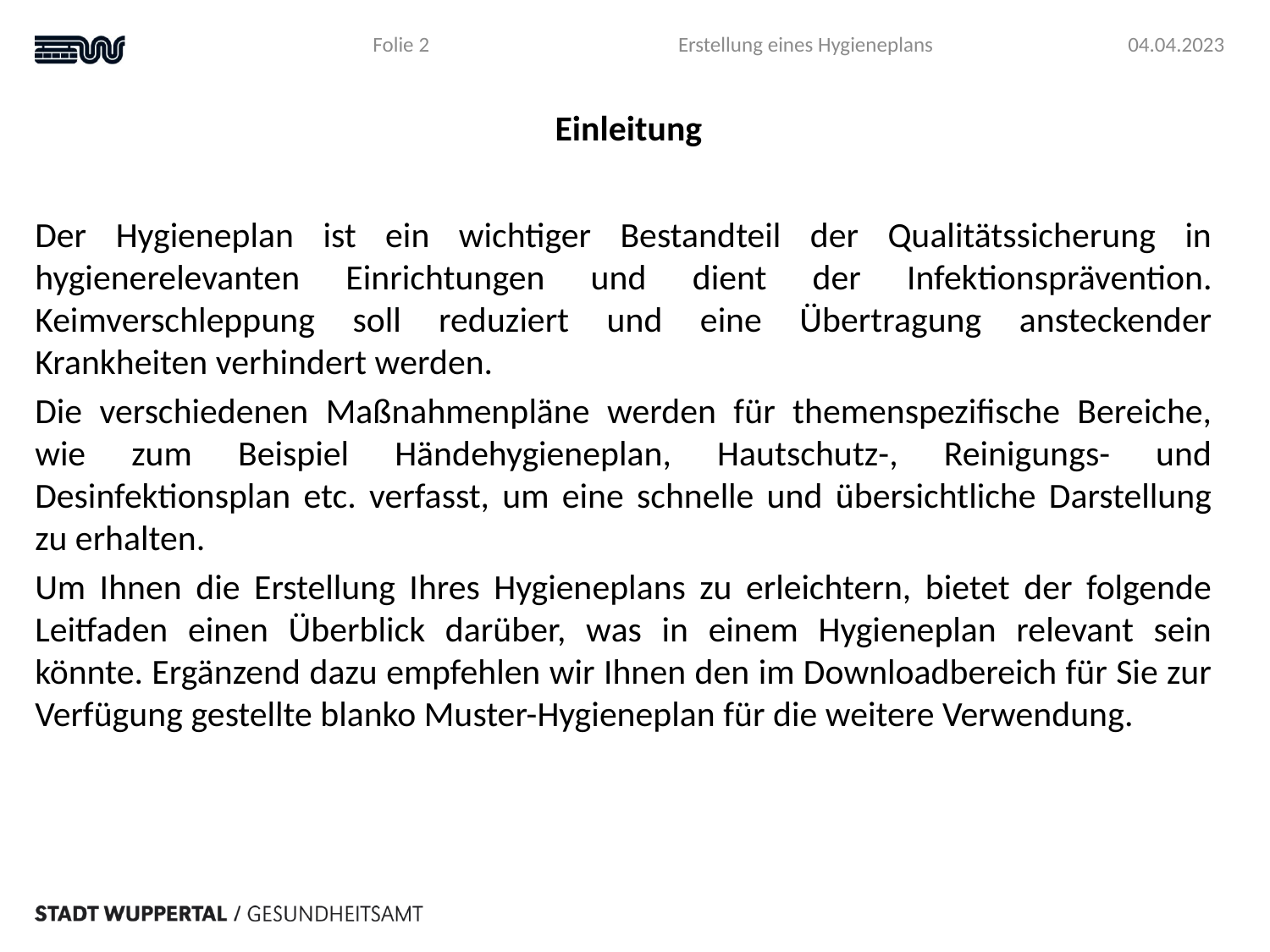

Folie 2
Erstellung eines Hygieneplans
04.04.2023
# Einleitung

Der Hygieneplan ist ein wichtiger Bestandteil der Qualitätssicherung in hygienerelevanten Einrichtungen und dient der Infektionsprävention. Keimverschleppung soll reduziert und eine Übertragung ansteckender Krankheiten verhindert werden.
Die verschiedenen Maßnahmenpläne werden für themenspezifische Bereiche, wie zum Beispiel Händehygieneplan, Hautschutz-, Reinigungs- und Desinfektionsplan etc. verfasst, um eine schnelle und übersichtliche Darstellung zu erhalten.
Um Ihnen die Erstellung Ihres Hygieneplans zu erleichtern, bietet der folgende Leitfaden einen Überblick darüber, was in einem Hygieneplan relevant sein könnte. Ergänzend dazu empfehlen wir Ihnen den im Downloadbereich für Sie zur Verfügung gestellte blanko Muster-Hygieneplan für die weitere Verwendung.